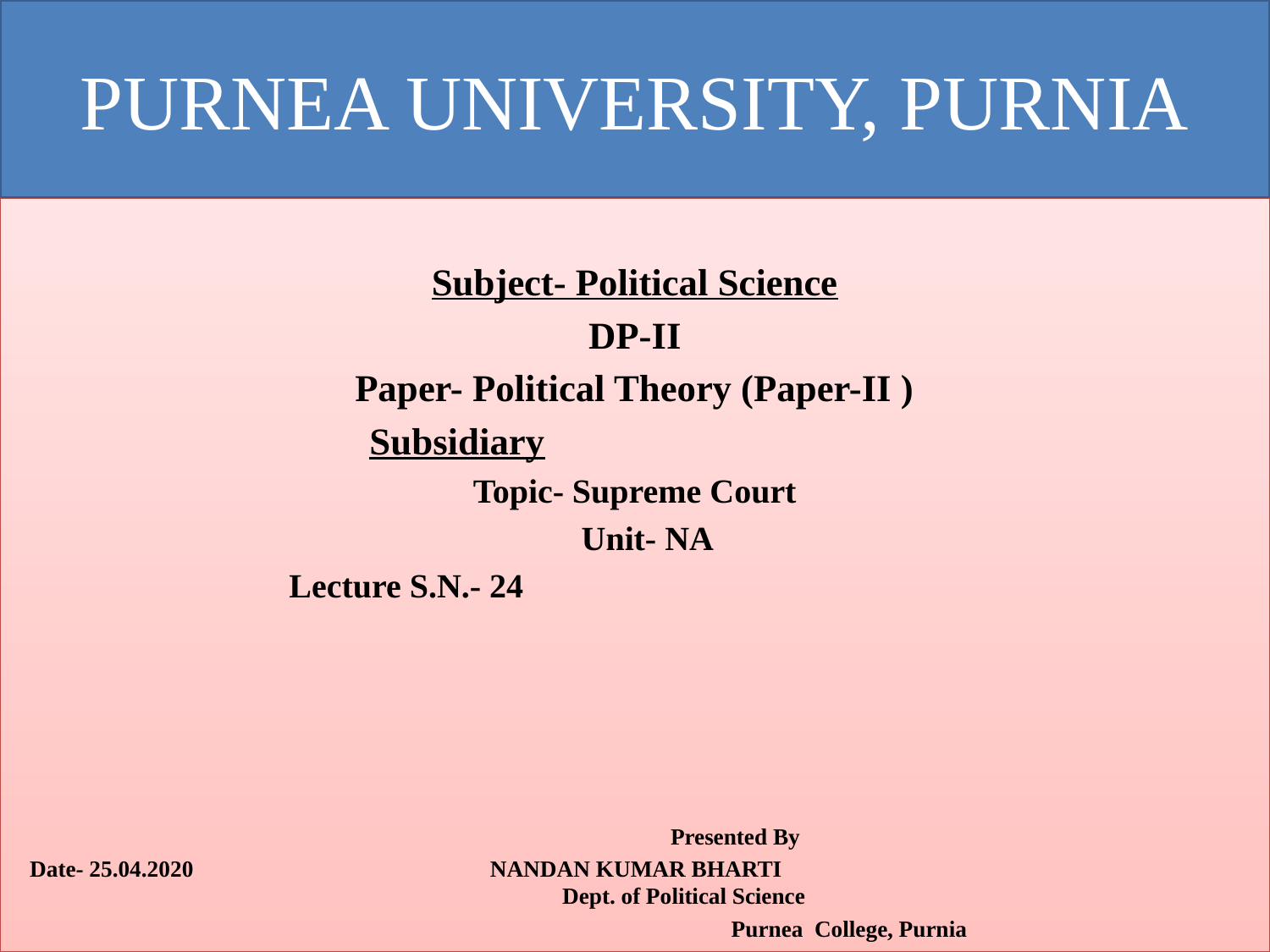

# PURNEA UNIVERSITY, PURNIA

Subject- Political Science
DP-II
Paper- Political Theory (Paper-II )
Subsidiary
Topic- Supreme Court
   Unit- NA
Lecture S.N.- 24

			                   Presented By
Date- 25.04.2020                                                    NANDAN KUMAR BHARTI                                                                                				Dept. of Political Science
                                                                             Purnea  College, Purnia